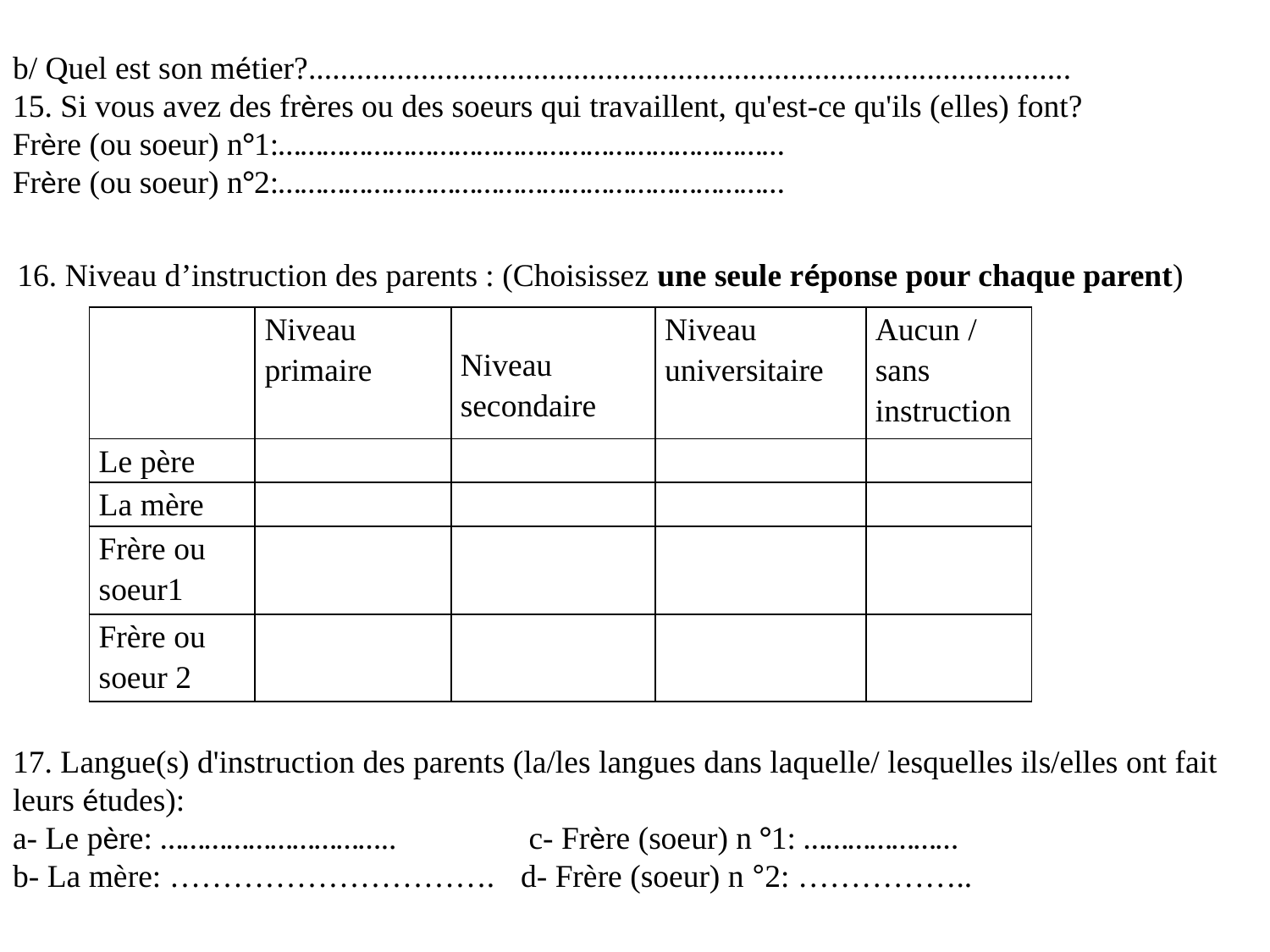

b/ Quel est son métier?...............................................................................................
15. Si vous avez des frères ou des soeurs qui travaillent, qu'est-ce qu'ils (elles) font?
Frère (ou soeur) n°1:……………………………………………………………
Frère (ou soeur) n°2:……………………………………………………………

16. Niveau d’instruction des parents : (Choisissez une seule réponse pour chaque parent)
|  | Niveau primaire | Niveau secondaire | Niveau universitaire | Aucun / sans instruction |
| --- | --- | --- | --- | --- |
| Le père |  |  |  |  |
| La mère |  |  |  |  |
| Frère ou soeur1 |  |  |  |  |
| Frère ou soeur 2 |  |  |  |  |
17. Langue(s) d'instruction des parents (la/les langues dans laquelle/ lesquelles ils/elles ont fait leurs études):
a- Le père: …………………………..	 c- Frère (soeur) n °1: …………………
b- La mère: …………………………. 	d- Frère (soeur) n °2: ……………..